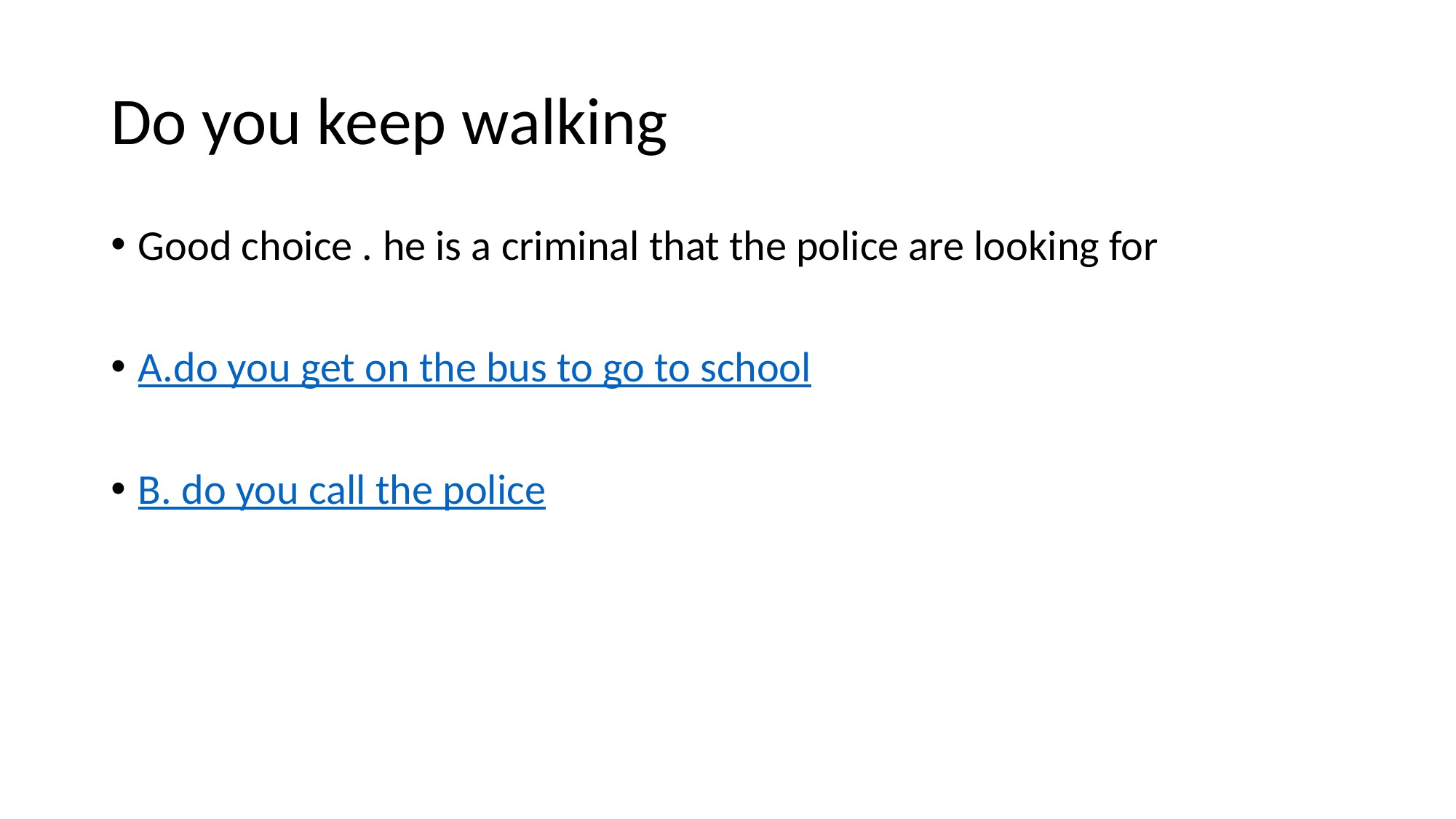

# Do you keep walking
Good choice . he is a criminal that the police are looking for

A.do you get on the bus to go to school

B. do you call the police